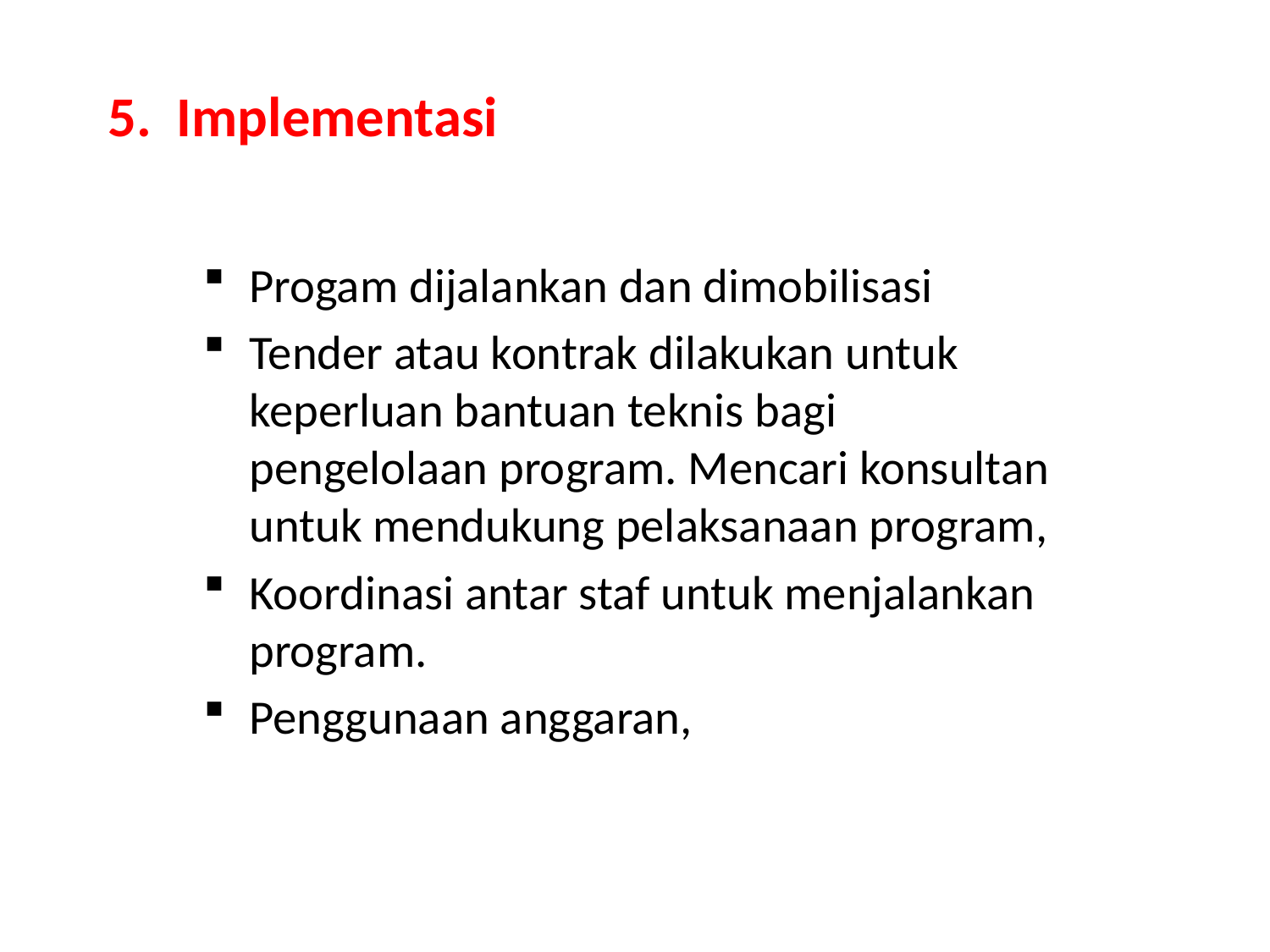

# 5.  Implementasi
Progam dijalankan dan dimobilisasi
Tender atau kontrak dilakukan untuk keperluan bantuan teknis bagi pengelolaan program. Mencari konsultan untuk mendukung pelaksanaan program,
Koordinasi antar staf untuk menjalankan program.
Penggunaan anggaran,